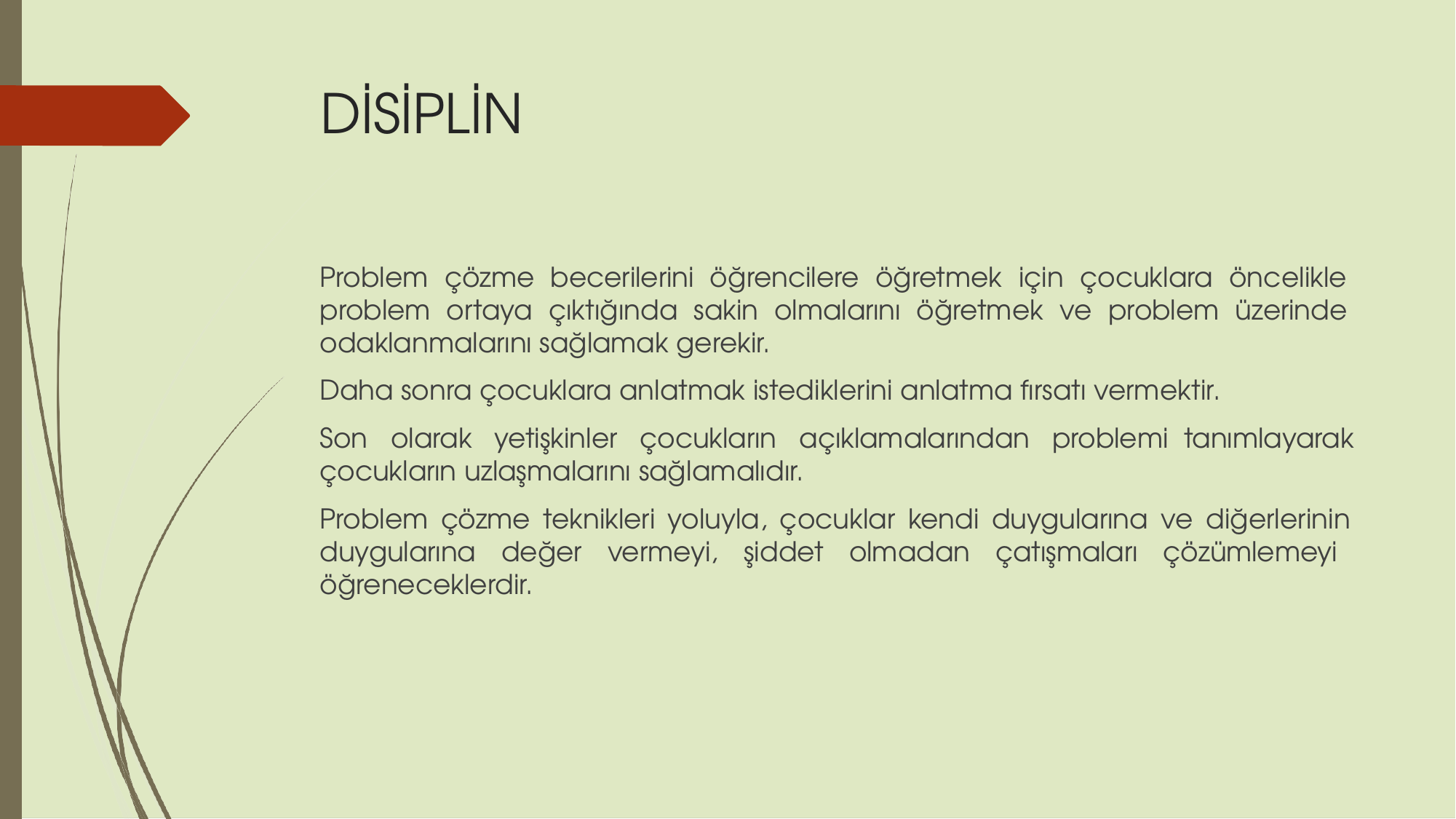

# DİSİPLİN
Problem çözme becerilerini öğrencilere öğretmek için çocuklara öncelikle  problem ortaya çıktığında sakin olmalarını öğretmek ve problem üzerinde  odaklanmalarını sağlamak gerekir.
Daha sonra çocuklara anlatmak istediklerini anlatma fırsatı vermektir.
Son   olarak   yetişkinler   çocukların   açıklamalarından   problemi tanımlayarak
çocukların uzlaşmalarını sağlamalıdır.
Problem çözme teknikleri yoluyla, çocuklar kendi duygularına ve diğerlerinin  duygularına değer vermeyi, şiddet olmadan çatışmaları çözümlemeyi  öğreneceklerdir.